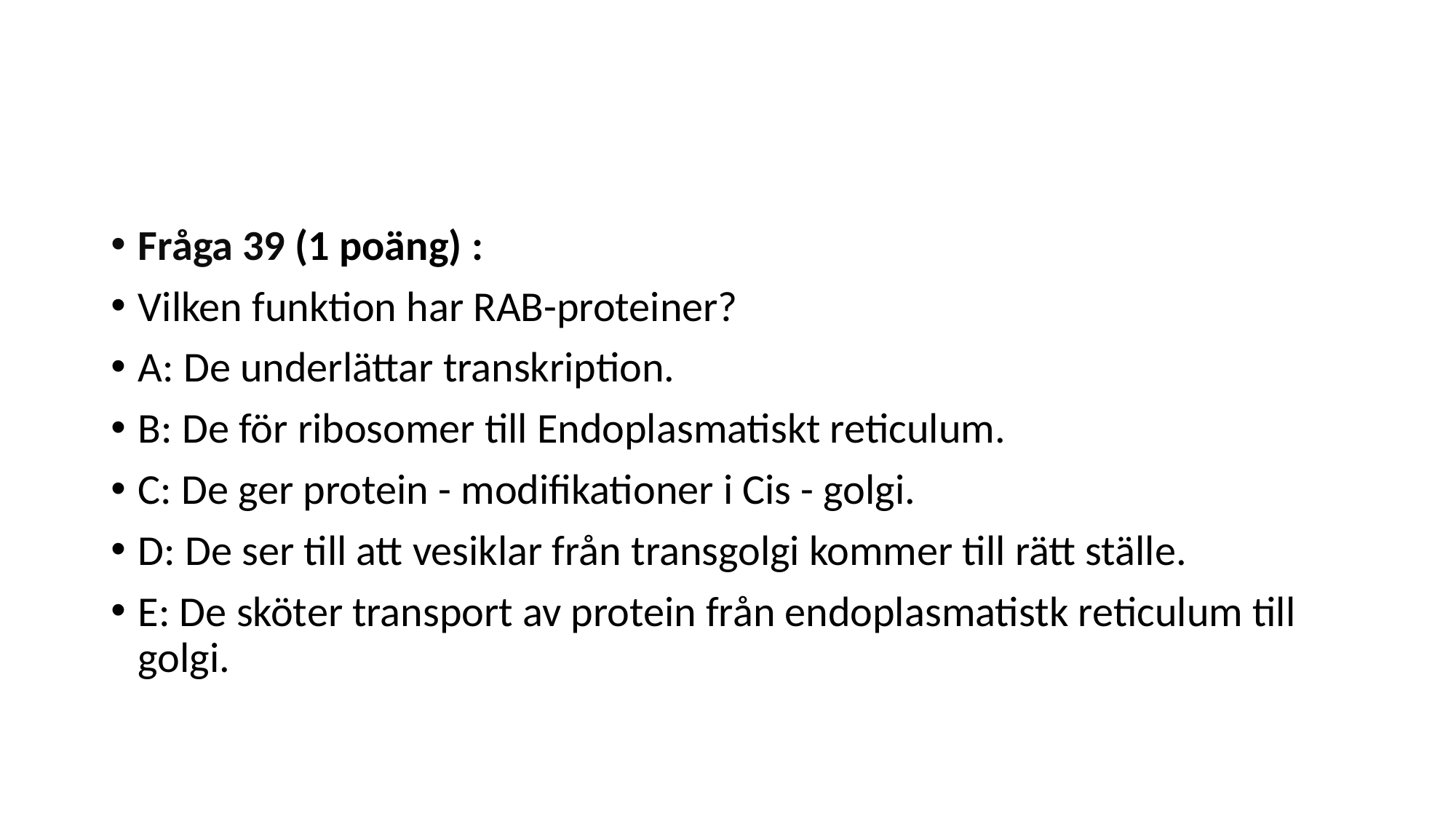

#
Fråga 39 (1 poäng) :
Vilken funktion har RAB-proteiner?
A: De underlättar transkription.
B: De för ribosomer till Endoplasmatiskt reticulum.
C: De ger protein - modifikationer i Cis - golgi.
D: De ser till att vesiklar från transgolgi kommer till rätt ställe.
E: De sköter transport av protein från endoplasmatistk reticulum till golgi.